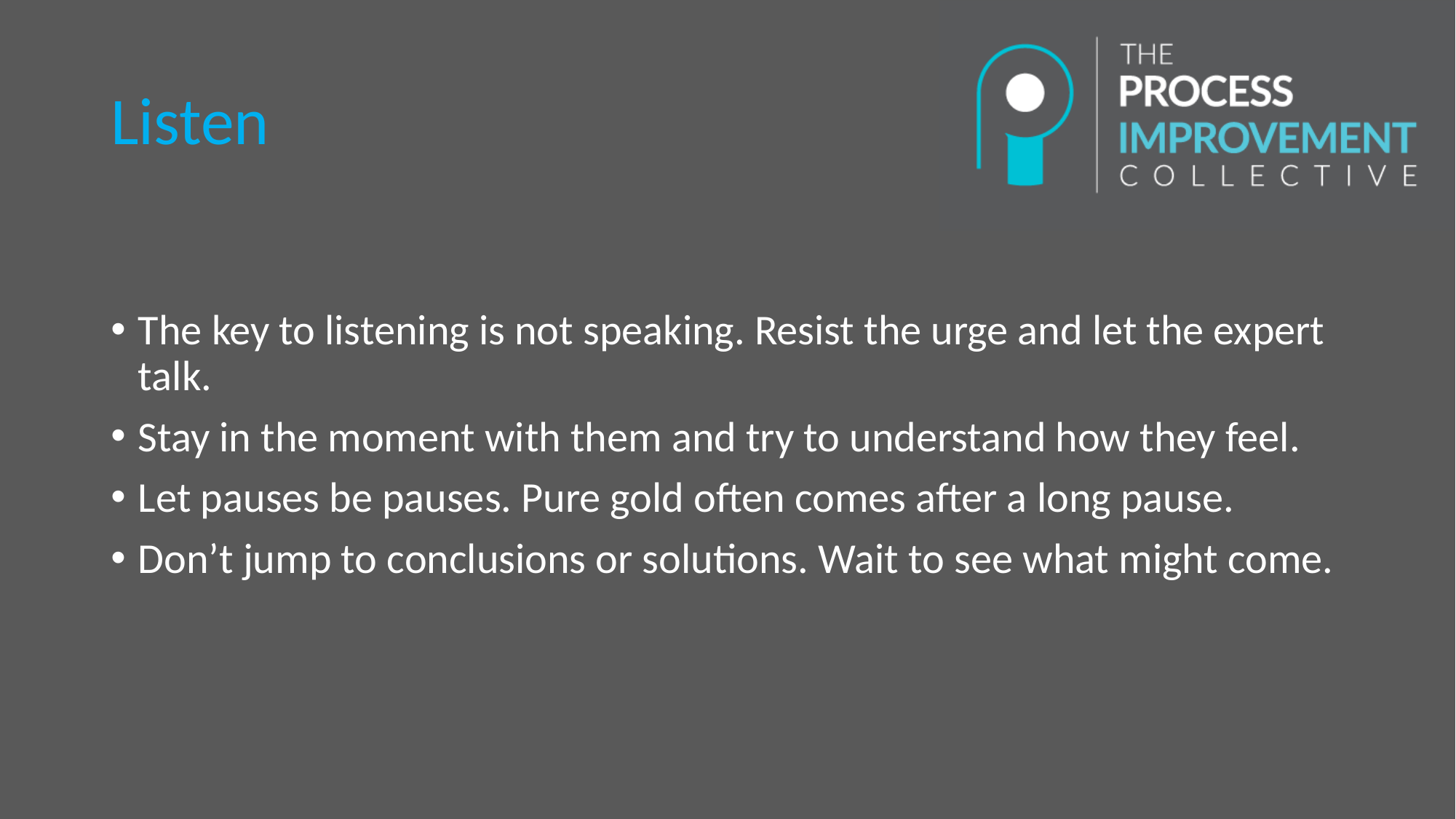

# Listen
The key to listening is not speaking. Resist the urge and let the expert talk.
Stay in the moment with them and try to understand how they feel.
Let pauses be pauses. Pure gold often comes after a long pause.
Don’t jump to conclusions or solutions. Wait to see what might come.